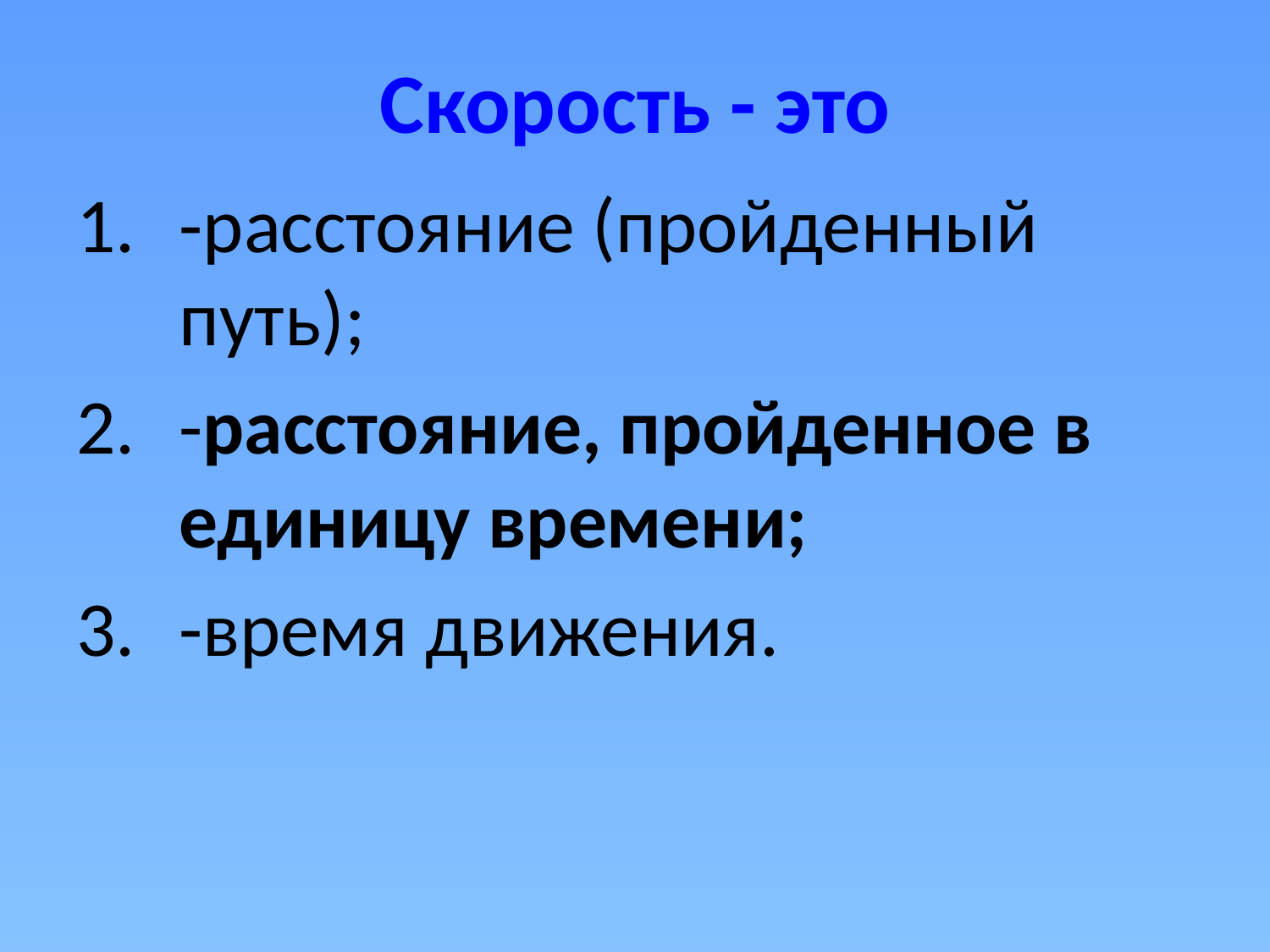

# Скорость - это
-расстояние (пройденный путь);
-расстояние, пройденное в единицу времени;
-время движения.